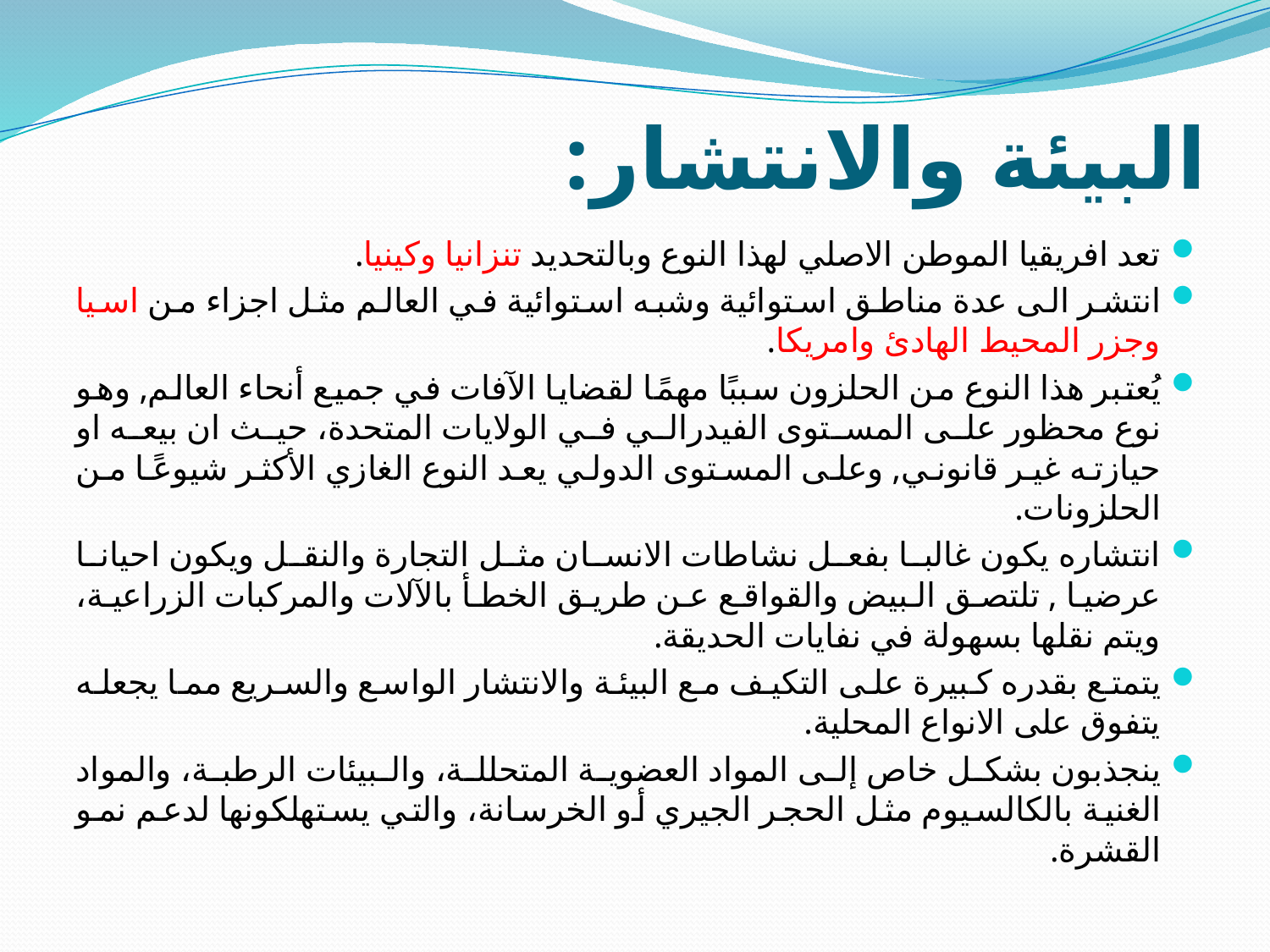

# البيئة والانتشار:
تعد افريقيا الموطن الاصلي لهذا النوع وبالتحديد تنزانيا وكينيا.
انتشر الى عدة مناطق استوائية وشبه استوائية في العالم مثل اجزاء من اسيا وجزر المحيط الهادئ وامريكا.
يُعتبر هذا النوع من الحلزون سببًا مهمًا لقضايا الآفات في جميع أنحاء العالم, وهو نوع محظور على المستوى الفيدرالي في الولايات المتحدة، حيث ان بيعه او حيازته غير قانوني, وعلى المستوى الدولي يعد النوع الغازي الأكثر شيوعًا من الحلزونات.
انتشاره يكون غالبا بفعل نشاطات الانسان مثل التجارة والنقل ويكون احيانا عرضيا , تلتصق البيض والقواقع عن طريق الخطأ بالآلات والمركبات الزراعية، ويتم نقلها بسهولة في نفايات الحديقة.
يتمتع بقدره كبيرة على التكيف مع البيئة والانتشار الواسع والسريع مما يجعله يتفوق على الانواع المحلية.
ينجذبون بشكل خاص إلى المواد العضوية المتحللة، والبيئات الرطبة، والمواد الغنية بالكالسيوم مثل الحجر الجيري أو الخرسانة، والتي يستهلكونها لدعم نمو القشرة.